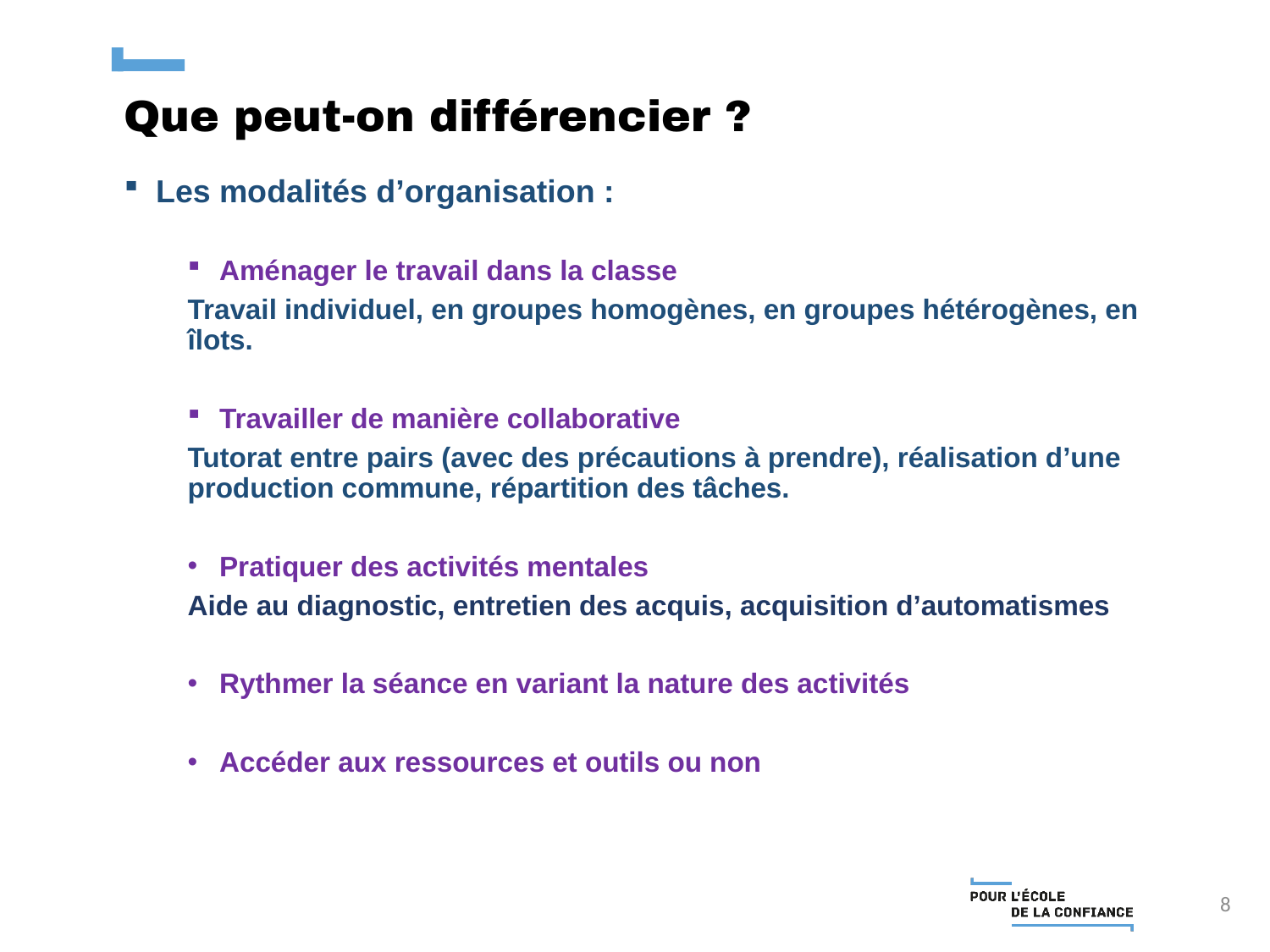

Que peut-on différencier ?
Les modalités d’organisation :
Aménager le travail dans la classe
Travail individuel, en groupes homogènes, en groupes hétérogènes, en îlots.

Travailler de manière collaborative
Tutorat entre pairs (avec des précautions à prendre), réalisation d’une production commune, répartition des tâches.

Pratiquer des activités mentales
Aide au diagnostic, entretien des acquis, acquisition d’automatismes

Rythmer la séance en variant la nature des activités

Accéder aux ressources et outils ou non

8